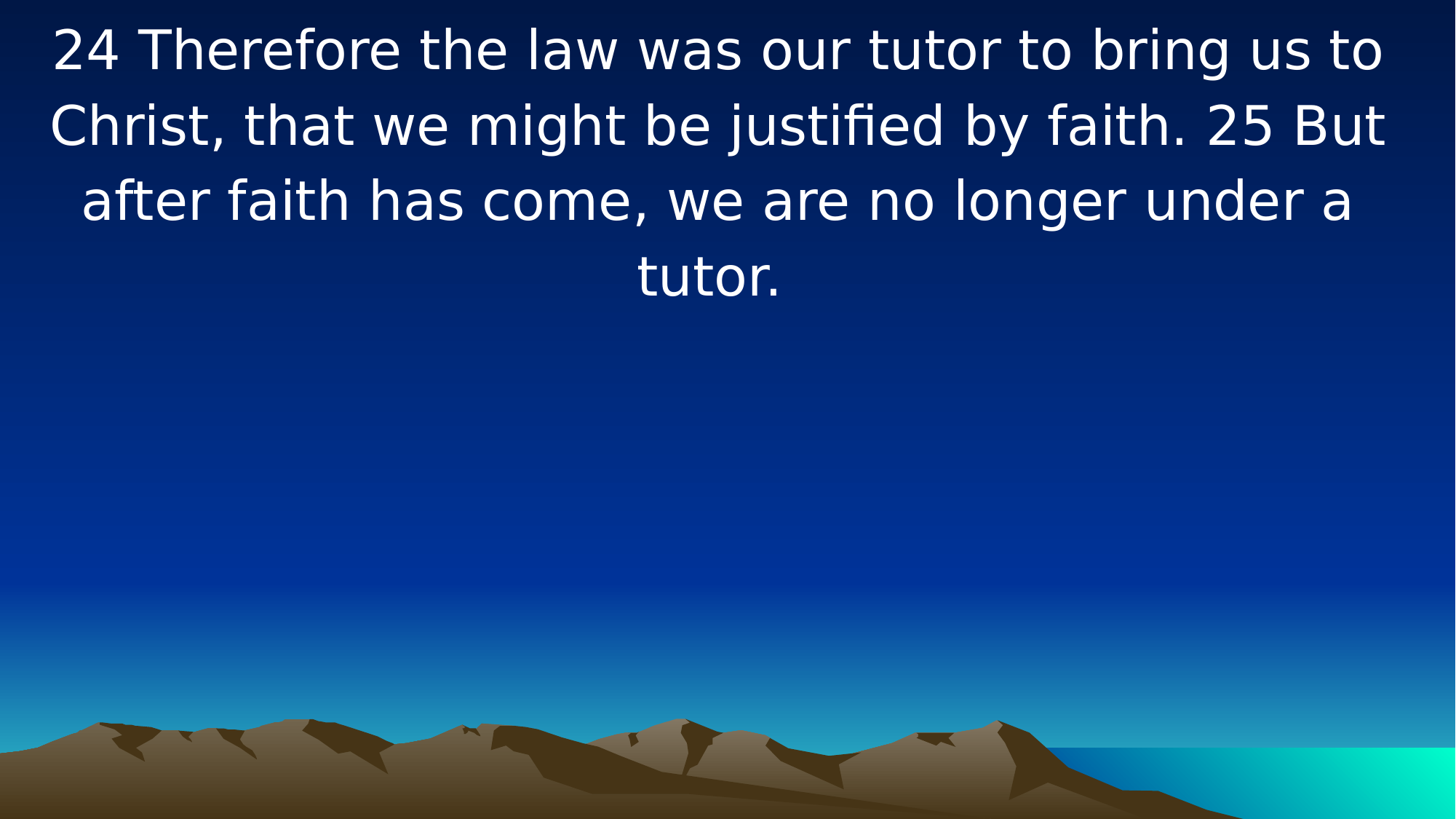

24 Therefore the law was our tutor to bring us to Christ, that we might be justified by faith. 25 But after faith has come, we are no longer under a tutor.